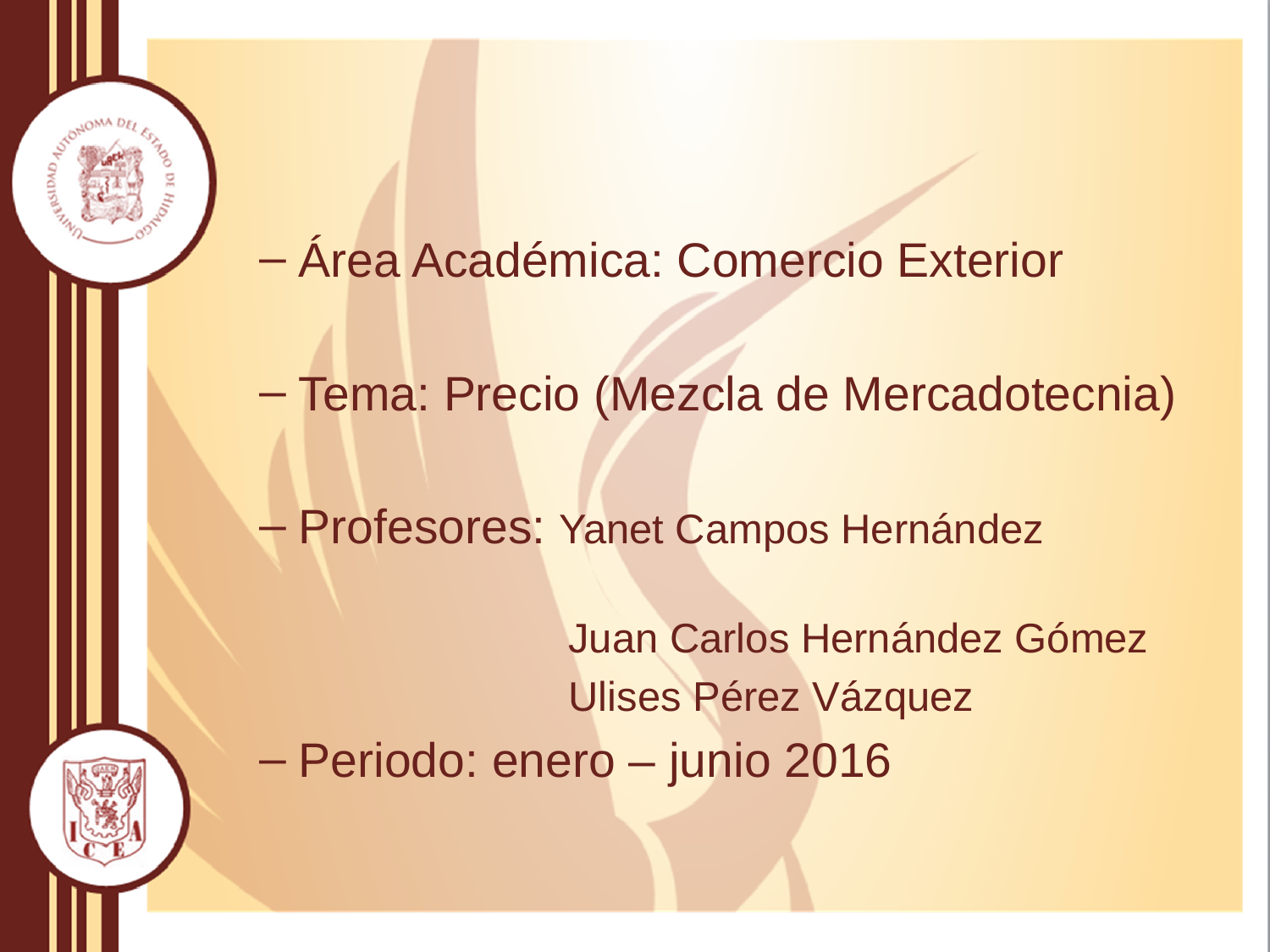

Área Académica: Comercio Exterior

Tema: Precio (Mezcla de Mercadotecnia)

Profesores: Yanet Campos Hernández
                           Juan Carlos Hernández Gómez
                           Ulises Pérez Vázquez
Periodo: enero – junio 2016